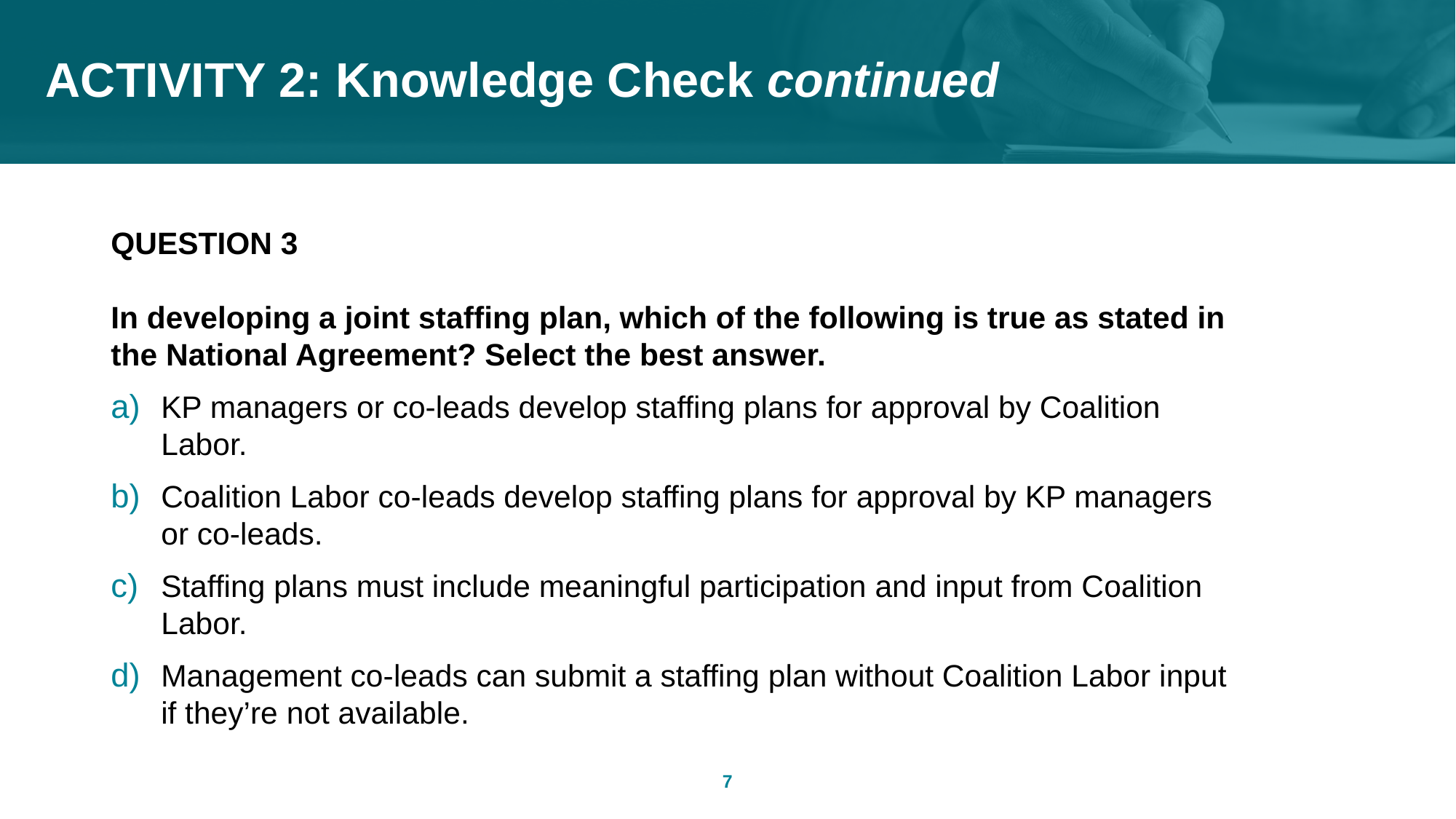

# ACTIVITY 2: Knowledge Check continued
QUESTION 3

In developing a joint staffing plan, which of the following is true as stated in the National Agreement? Select the best answer.
KP managers or co-leads develop staffing plans for approval by Coalition Labor.
Coalition Labor co-leads develop staffing plans for approval by KP managers or co-leads.
Staffing plans must include meaningful participation and input from Coalition Labor.
Management co-leads can submit a staffing plan without Coalition Labor input if they’re not available.

7